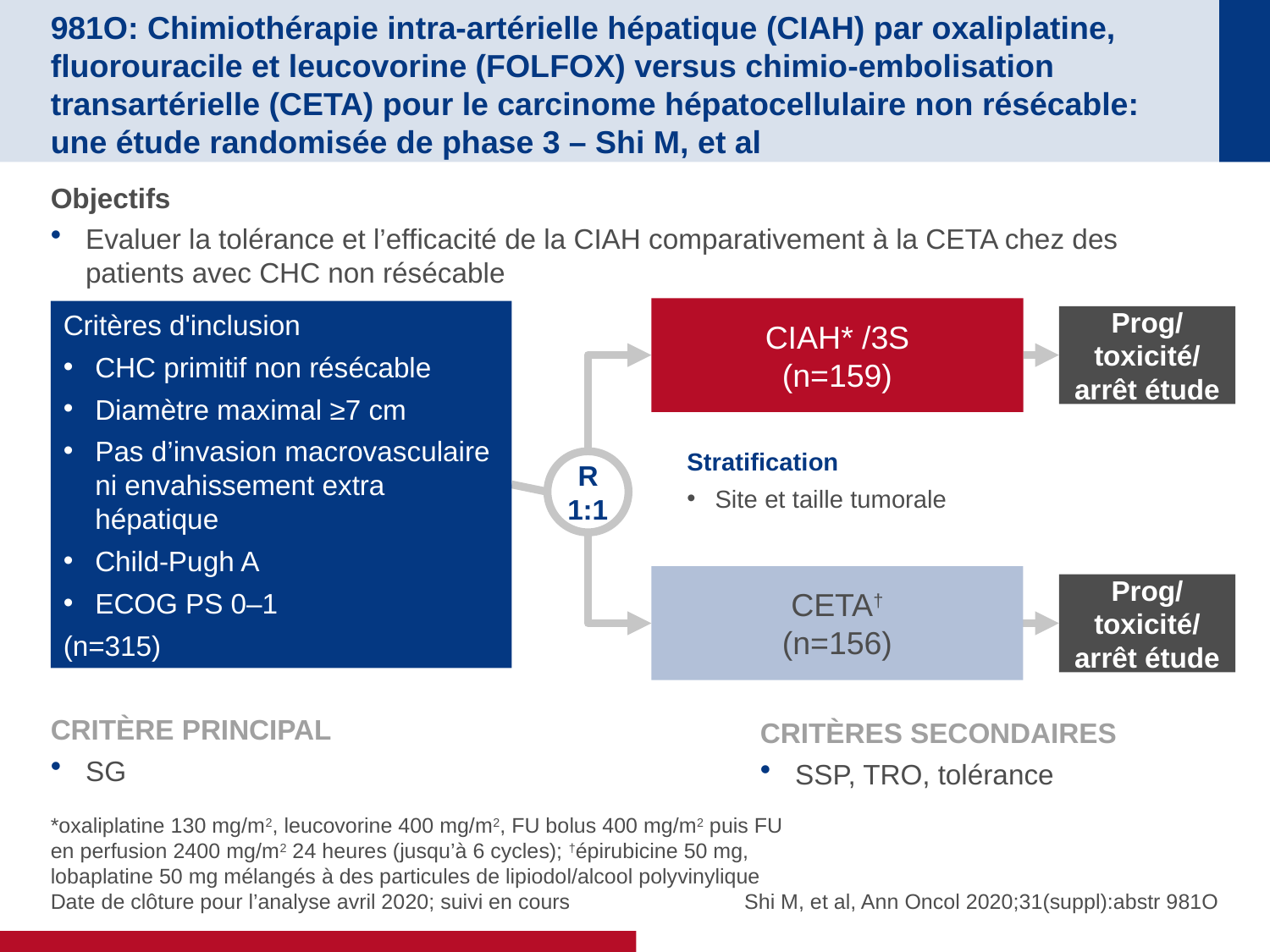

# 981O: Chimiothérapie intra-artérielle hépatique (CIAH) par oxaliplatine, fluorouracile et leucovorine (FOLFOX) versus chimio-embolisation transartérielle (CETA) pour le carcinome hépatocellulaire non résécable: une étude randomisée de phase 3 – Shi M, et al
Objectifs
Evaluer la tolérance et l’efficacité de la CIAH comparativement à la CETA chez des patients avec CHC non résécable
CIAH* /3S
(n=159)
Critères d'inclusion
CHC primitif non résécable
Diamètre maximal ≥7 cm
Pas d’invasion macrovasculaire ni envahissement extra hépatique
Child-Pugh A
ECOG PS 0–1
(n=315)
Prog/
toxicité/
arrêt étude
Stratification
Site et taille tumorale
R
1:1
CETA†
(n=156)
Prog/
toxicité/
arrêt étude
CRITÈRE PRINCIPAL
SG

CRITÈRES SECONDAIRES
SSP, TRO, tolérance
*oxaliplatine 130 mg/m2, leucovorine 400 mg/m2, FU bolus 400 mg/m2 puis FU en perfusion 2400 mg/m2 24 heures (jusqu’à 6 cycles); †épirubicine 50 mg, lobaplatine 50 mg mélangés à des particules de lipiodol/alcool polyvinylique
Date de clôture pour l’analyse avril 2020; suivi en cours
Shi M, et al, Ann Oncol 2020;31(suppl):abstr 981O